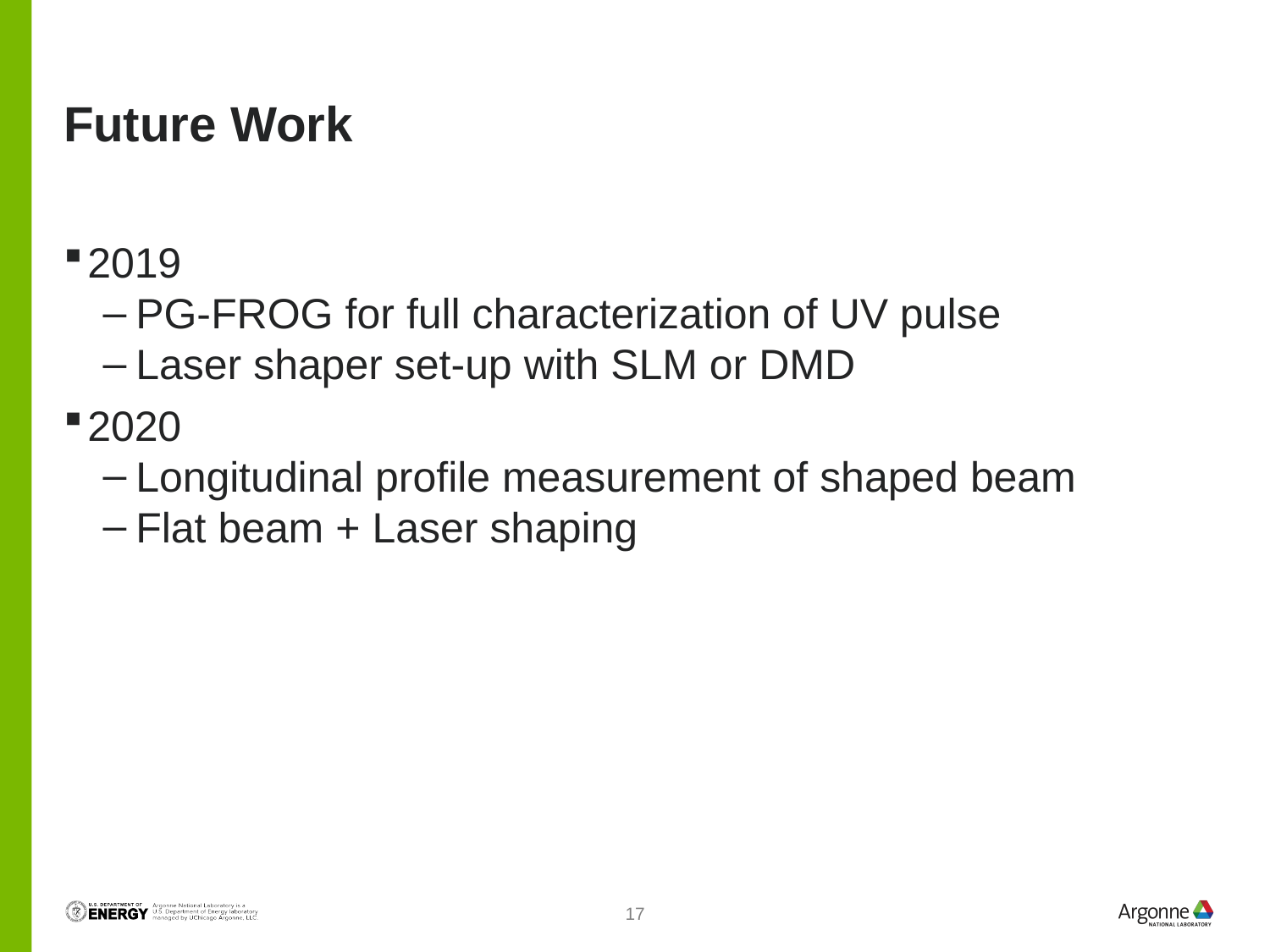

# Future Work

2019
PG-FROG for full characterization of UV pulse
Laser shaper set-up with SLM or DMD
2020
Longitudinal profile measurement of shaped beam
Flat beam + Laser shaping

17